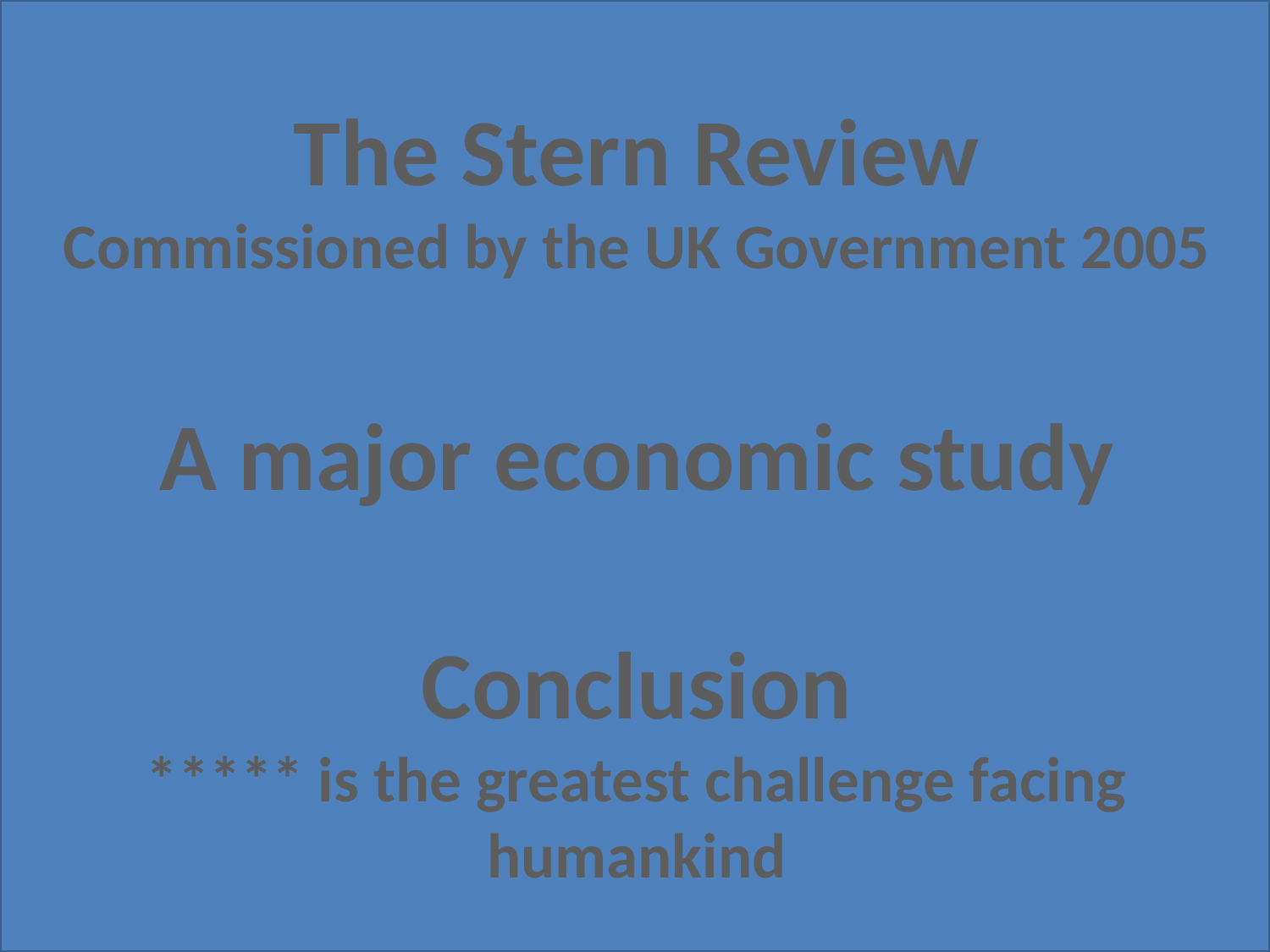

The Stern Review
Commissioned by the UK Government 2005

A major economic study

Conclusion
***** is the greatest challenge facing humankind